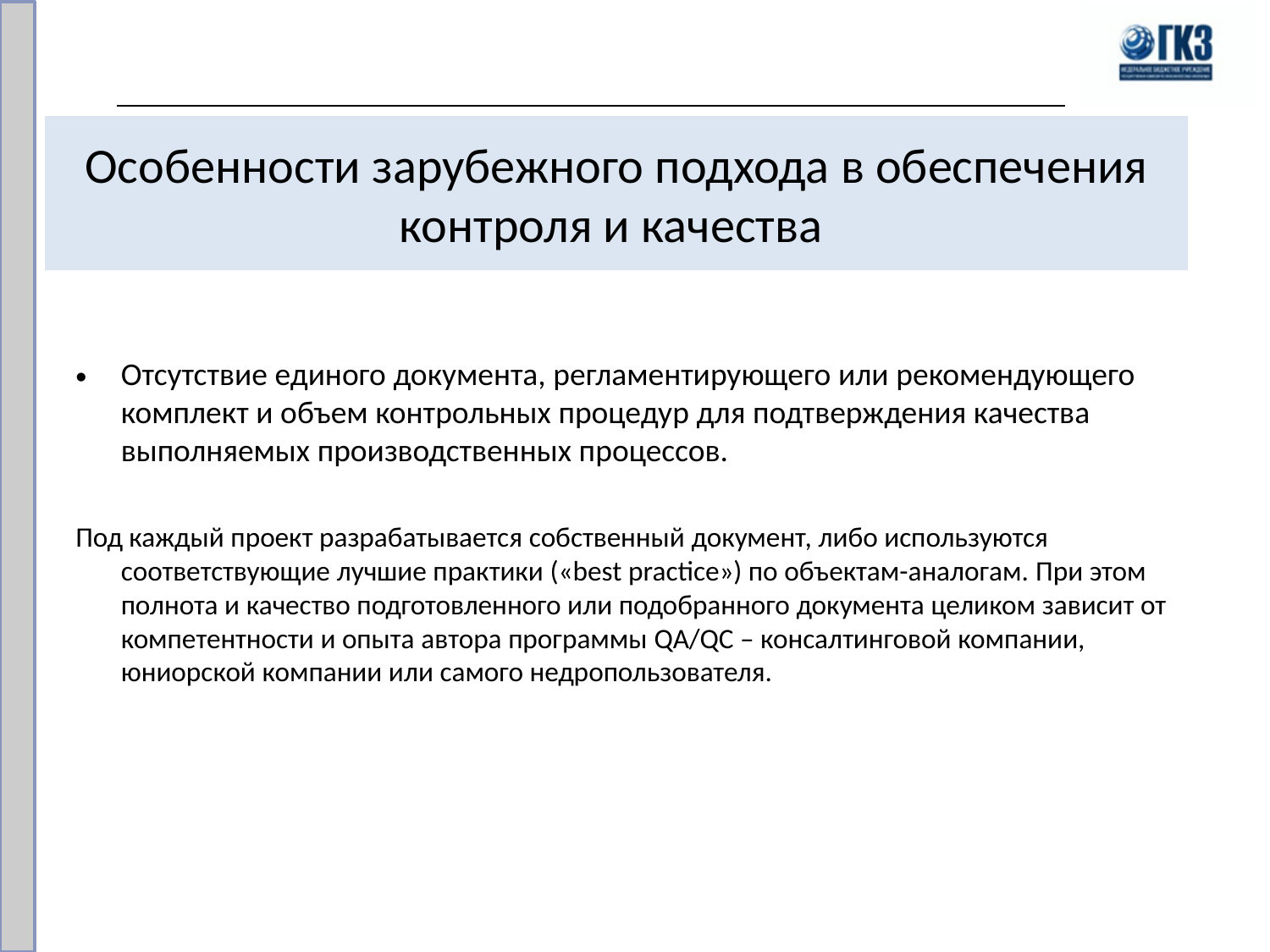

Особенности зарубежного подхода в обеспечения контроля и качества
Отсутствие единого документа, регламентирующего или рекомендующего комплект и объем контрольных процедур для подтверждения качества выполняемых производственных процессов.

Под каждый проект разрабатывается собственный документ, либо используются  соответствующие лучшие практики («best practice») по объектам-аналогам. При этом полнота и качество подготовленного или подобранного документа целиком зависит от компетентности и опыта автора программы QA/QC – консалтинговой компании, юниорской компании или самого недропользователя.